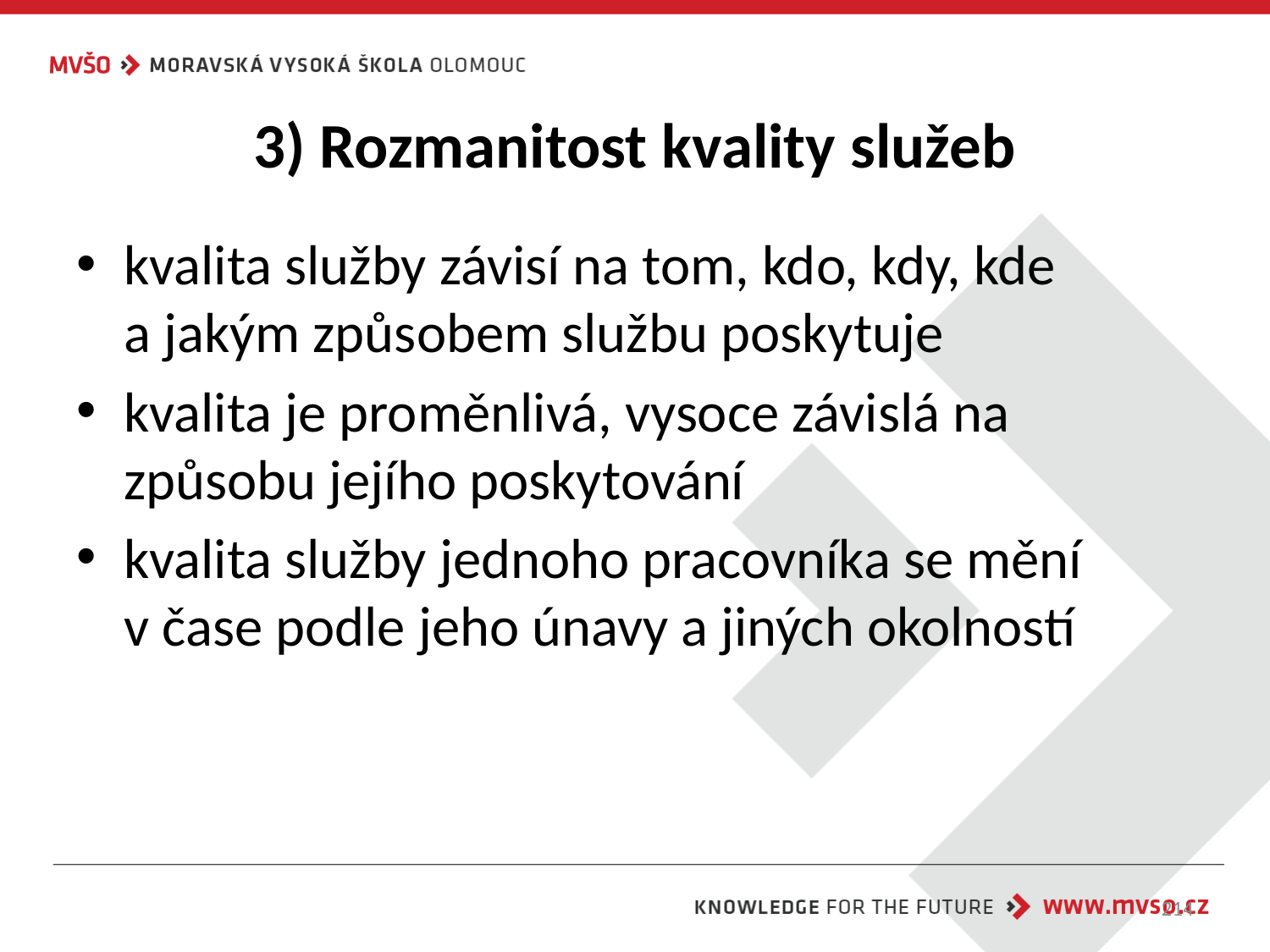

# 3) Rozmanitost kvality služeb
kvalita služby závisí na tom, kdo, kdy, kde
a jakým způsobem službu poskytuje
kvalita je proměnlivá, vysoce závislá na způsobu jejího poskytování
kvalita služby jednoho pracovníka se mění
v čase podle jeho únavy a jiných okolností
214